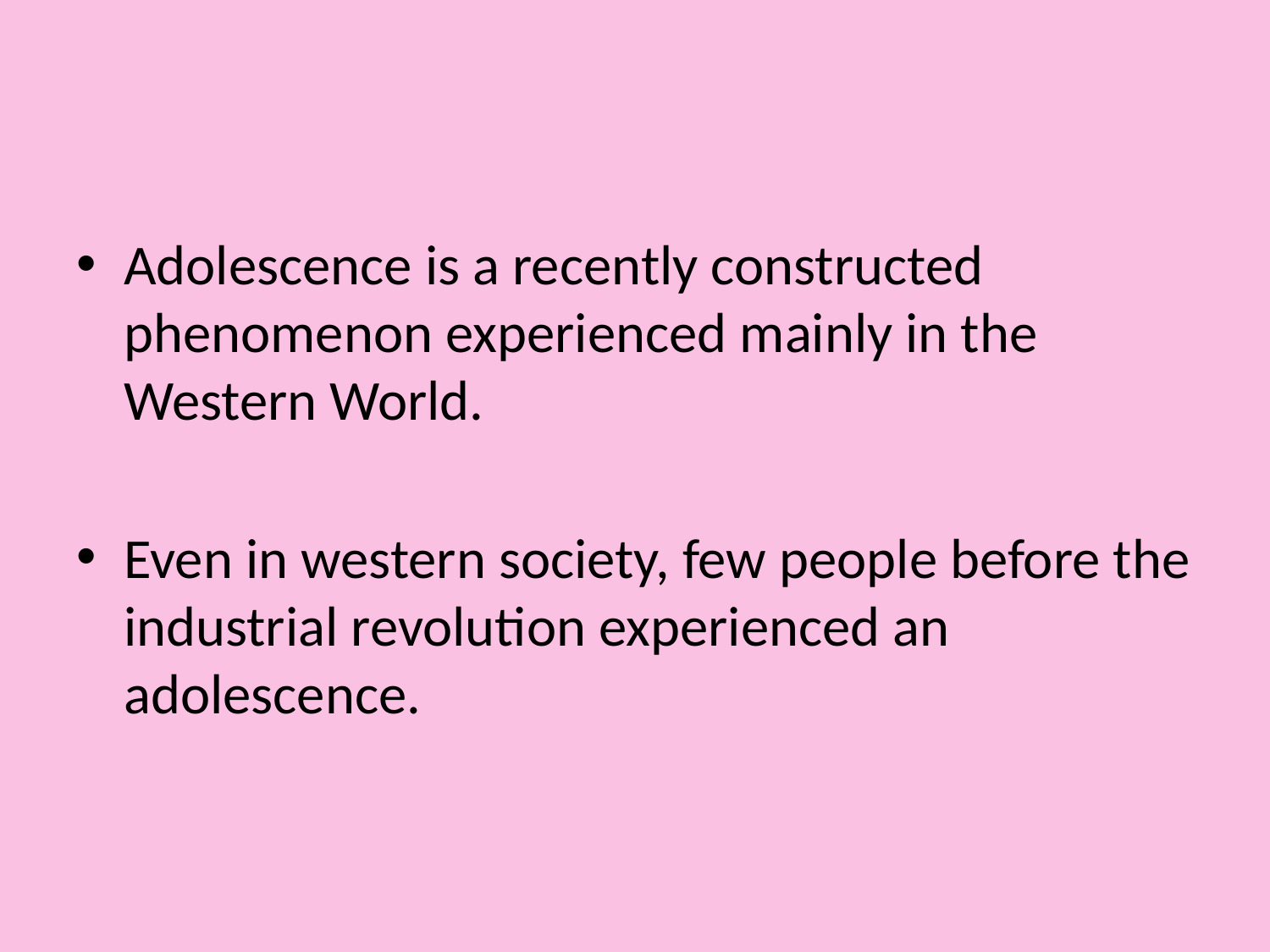

Adolescence is a recently constructed phenomenon experienced mainly in the Western World.

Even in western society, few people before the industrial revolution experienced an adolescence.